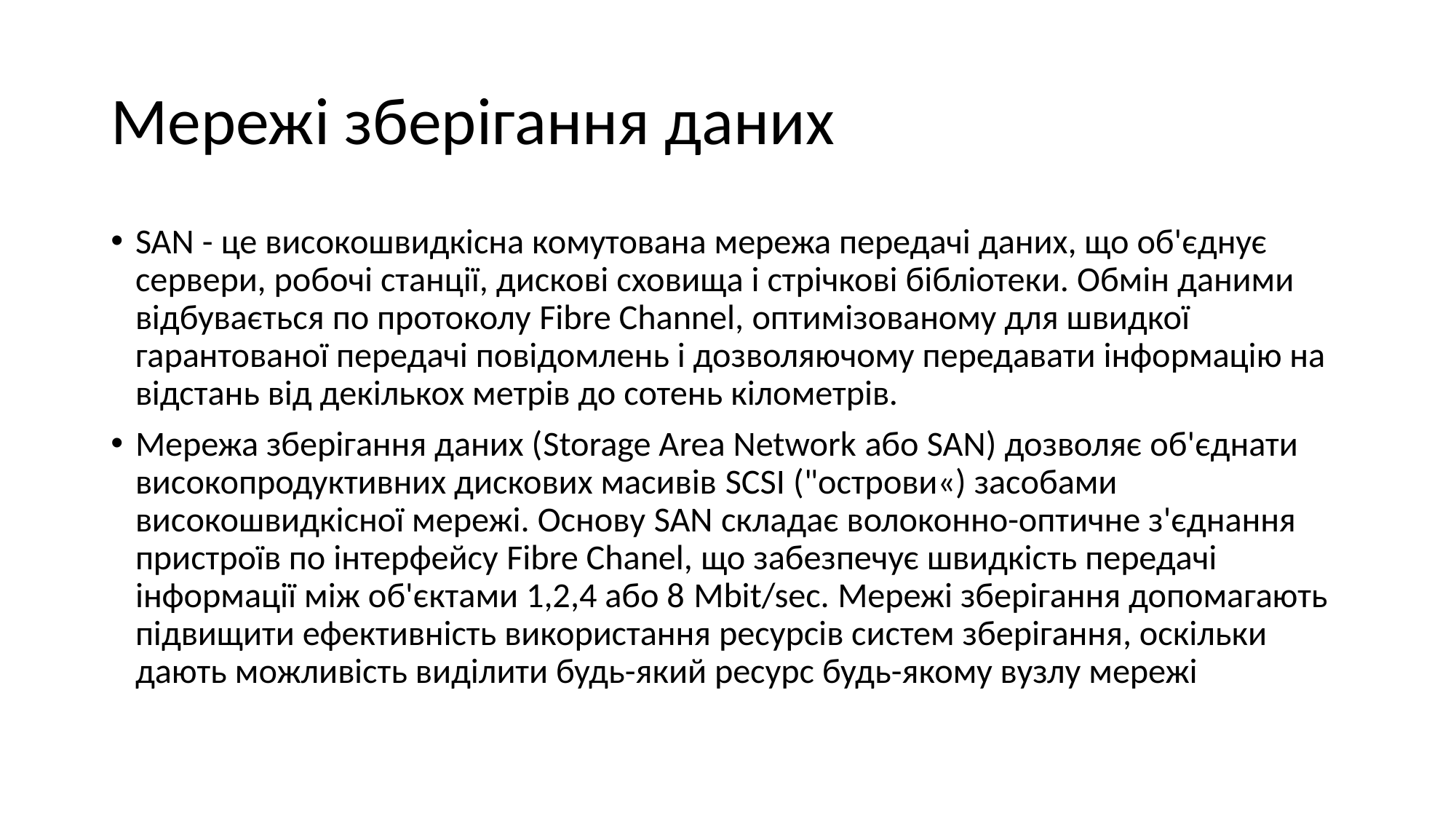

# Мережі зберігання даних
SAN - це високошвидкісна комутована мережа передачі даних, що об'єднує сервери, робочі станції, дискові сховища і стрічкові бібліотеки. Обмін даними відбувається по протоколу Fibre Channel, оптимізованому для швидкої гарантованої передачі повідомлень і дозволяючому передавати інформацію на відстань від декількох метрів до сотень кілометрів.
Мережа зберігання даних (Storage Area Network або SAN) дозволяє об'єднати високопродуктивних дискових масивів SCSI ("острови«) засобами високошвидкісної мережі. Основу SAN складає волоконно-оптичне з'єднання пристроїв по інтерфейсу Fibre Chanel, що забезпечує швидкість передачі інформації між об'єктами 1,2,4 або 8 Mbit/sec. Мережі зберігання допомагають підвищити ефективність використання ресурсів систем зберігання, оскільки дають можливість виділити будь-який ресурс будь-якому вузлу мережі